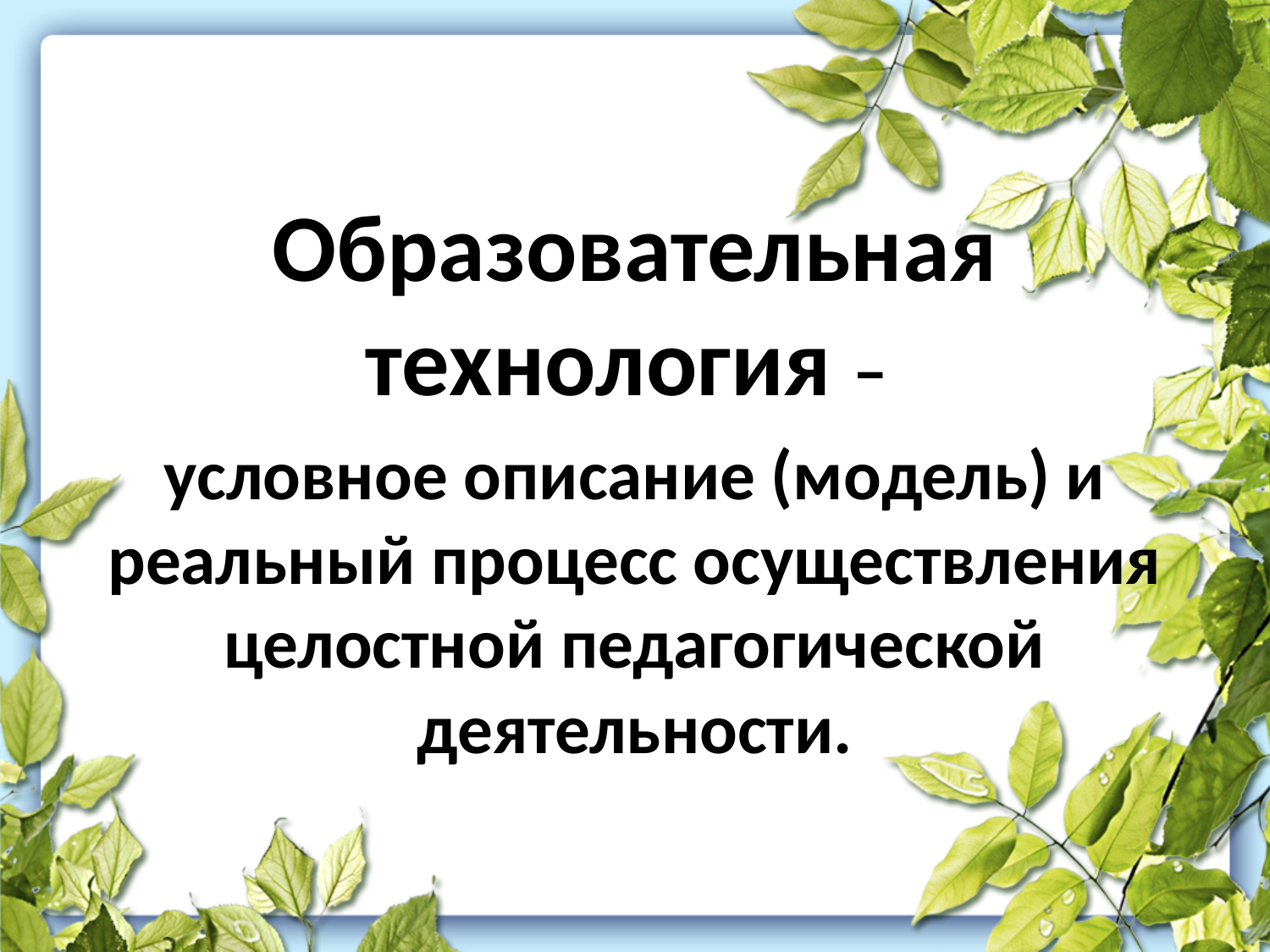

Образовательная технология –
условное описание (модель) и реальный процесс осуществления целостной педагогической деятельности.